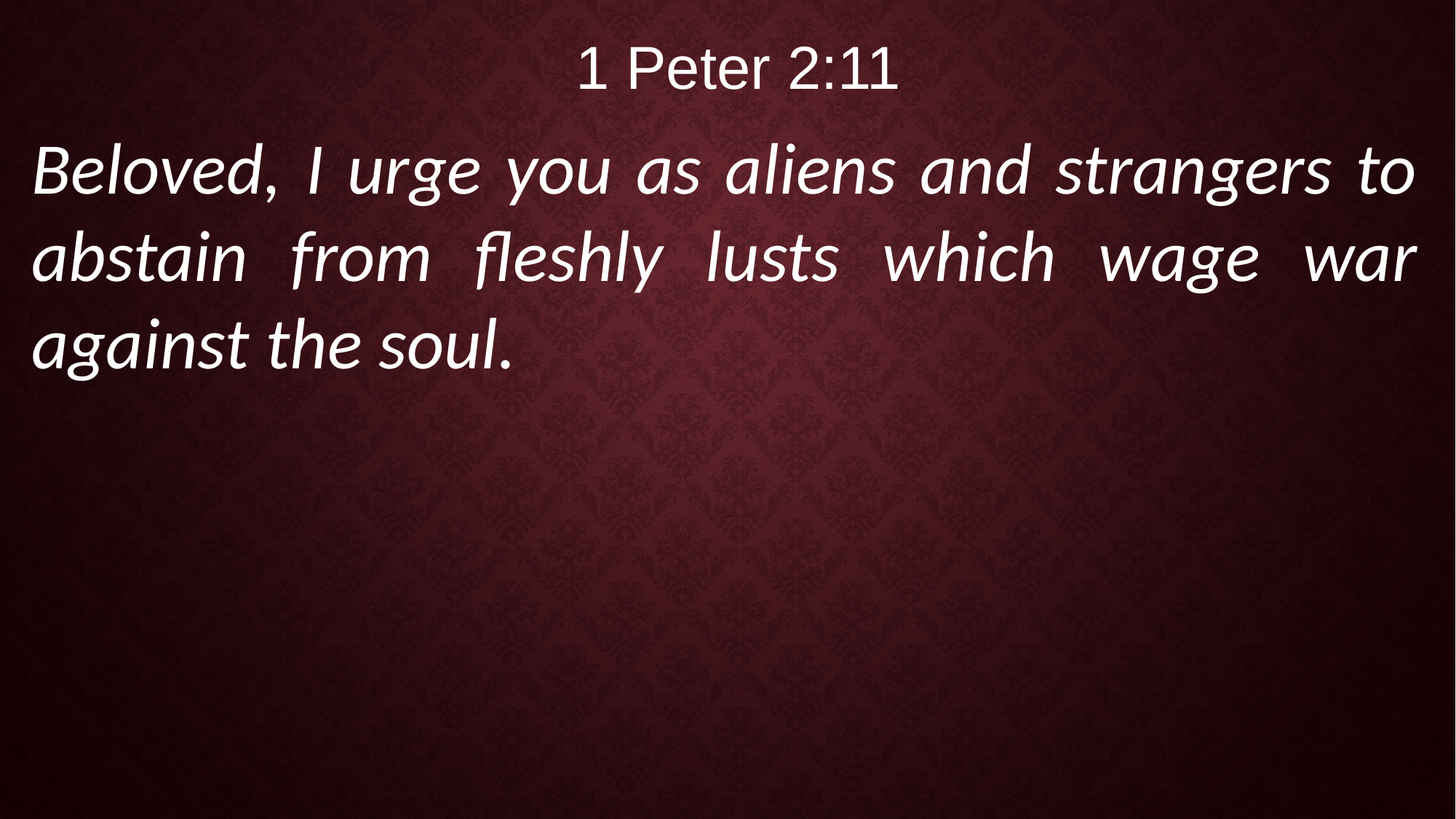

1 Peter 2:11
Beloved, I urge you as aliens and strangers to abstain from fleshly lusts which wage war against the soul.